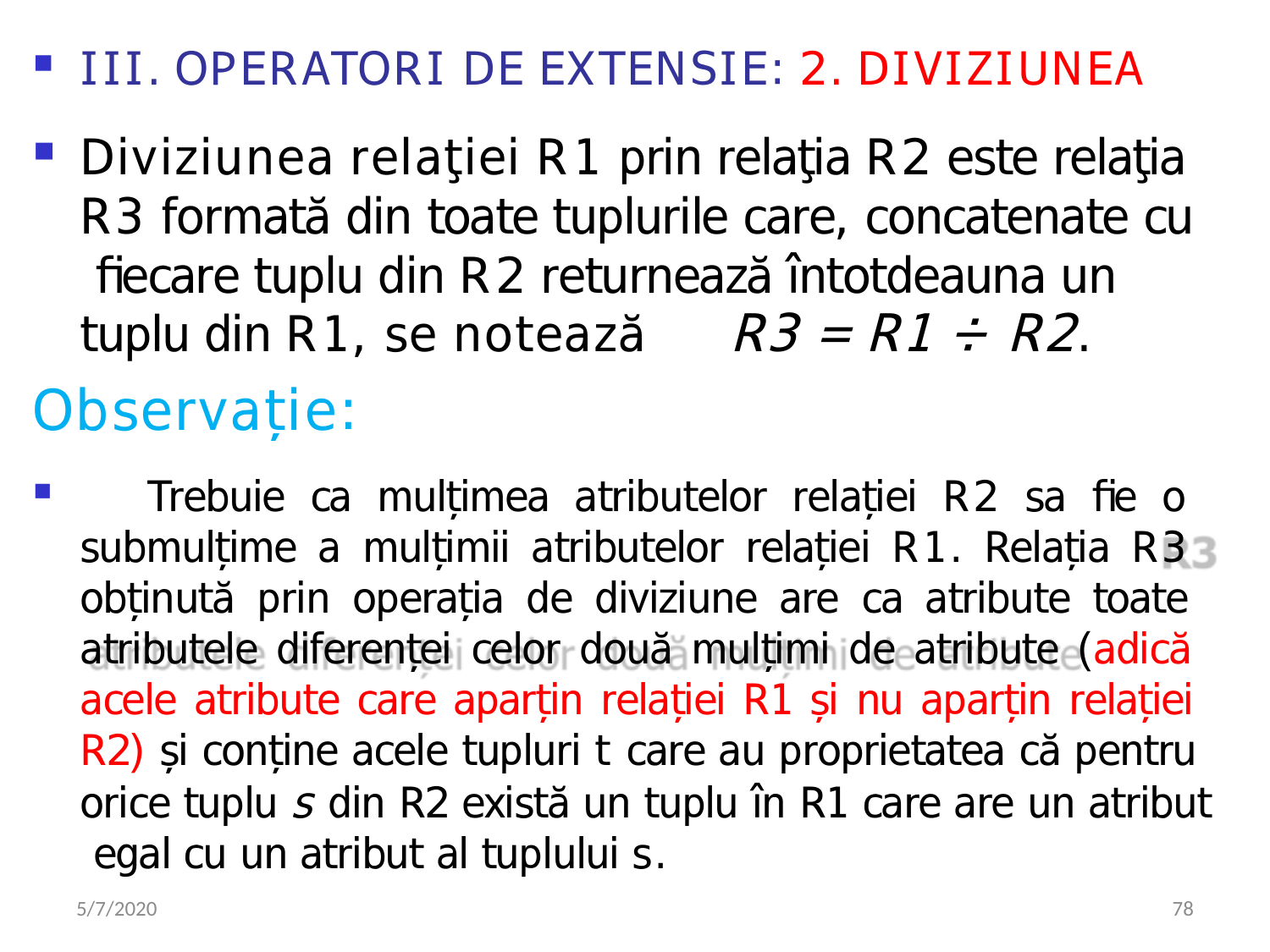

III. OPERATORI DE EXTENSIE: 2. DIVIZIUNEA
Diviziunea relaţiei R1 prin relaţia R2 este relaţia  R3 formată din toate tuplurile care, concatenate cu  fiecare tuplu din R2 returnează întotdeauna un  tuplu din R1, se notează	R3 = R1 ÷ R2.
Observație:
	Trebuie ca mulțimea atributelor relației R2 sa fie o  submulțime a mulțimii atributelor relației R1. Relația R3  obținută prin operația de diviziune are ca atribute toate  atributele diferenței celor două mulțimi de atribute (adică  acele atribute care aparțin relației R1 și nu aparțin relației  R2) și conține acele tupluri t care au proprietatea că pentru  orice tuplu s din R2 există un tuplu în R1 care are un atribut  egal cu un atribut al tuplului s.

5/7/2020
78